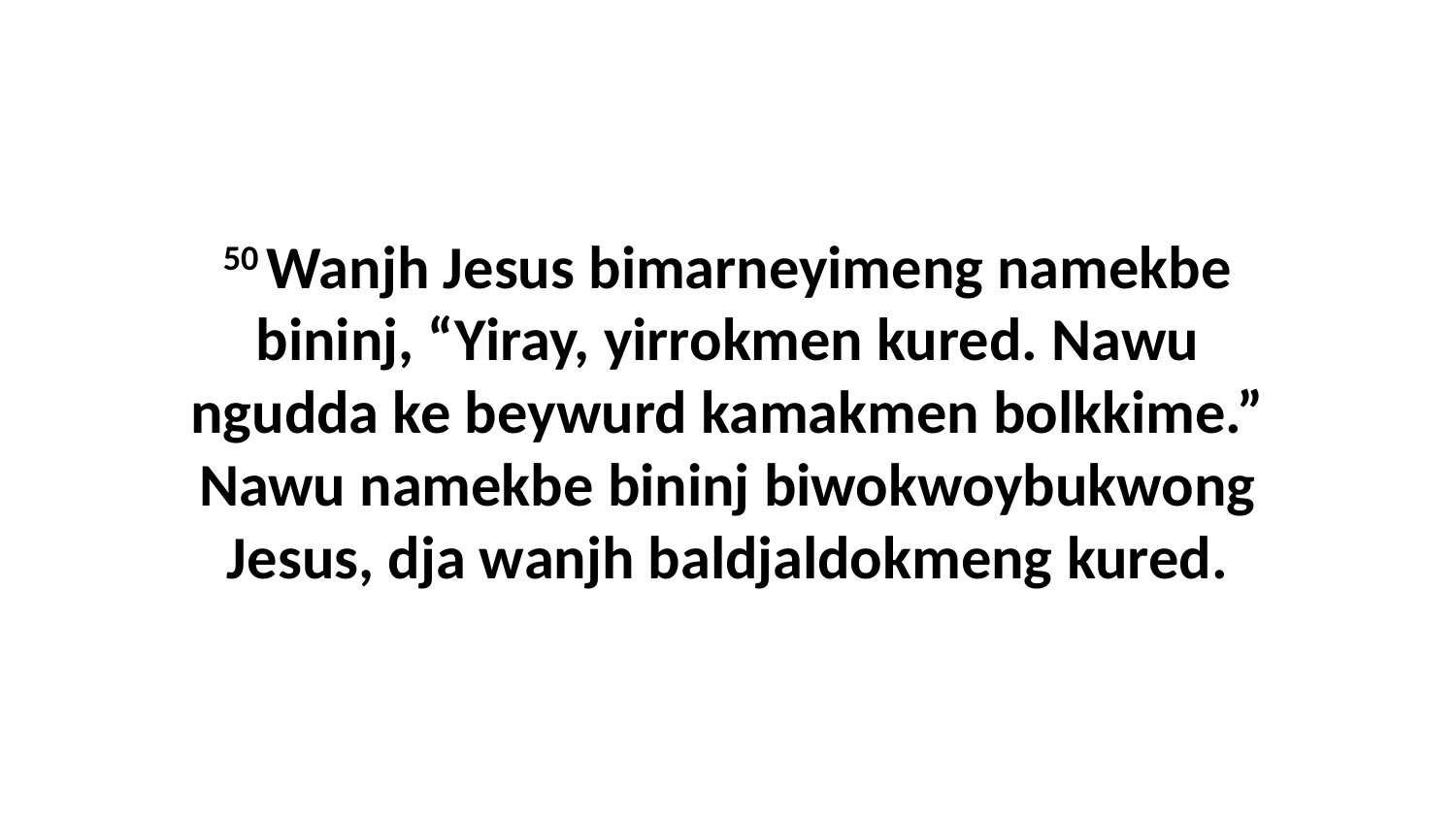

50 Wanjh Jesus bimarneyimeng namekbe bininj, “Yiray, yirrokmen kured. Nawu ngudda ke beywurd kamakmen bolkkime.” Nawu namekbe bininj biwokwoybukwong Jesus, dja wanjh baldjaldokmeng kured.